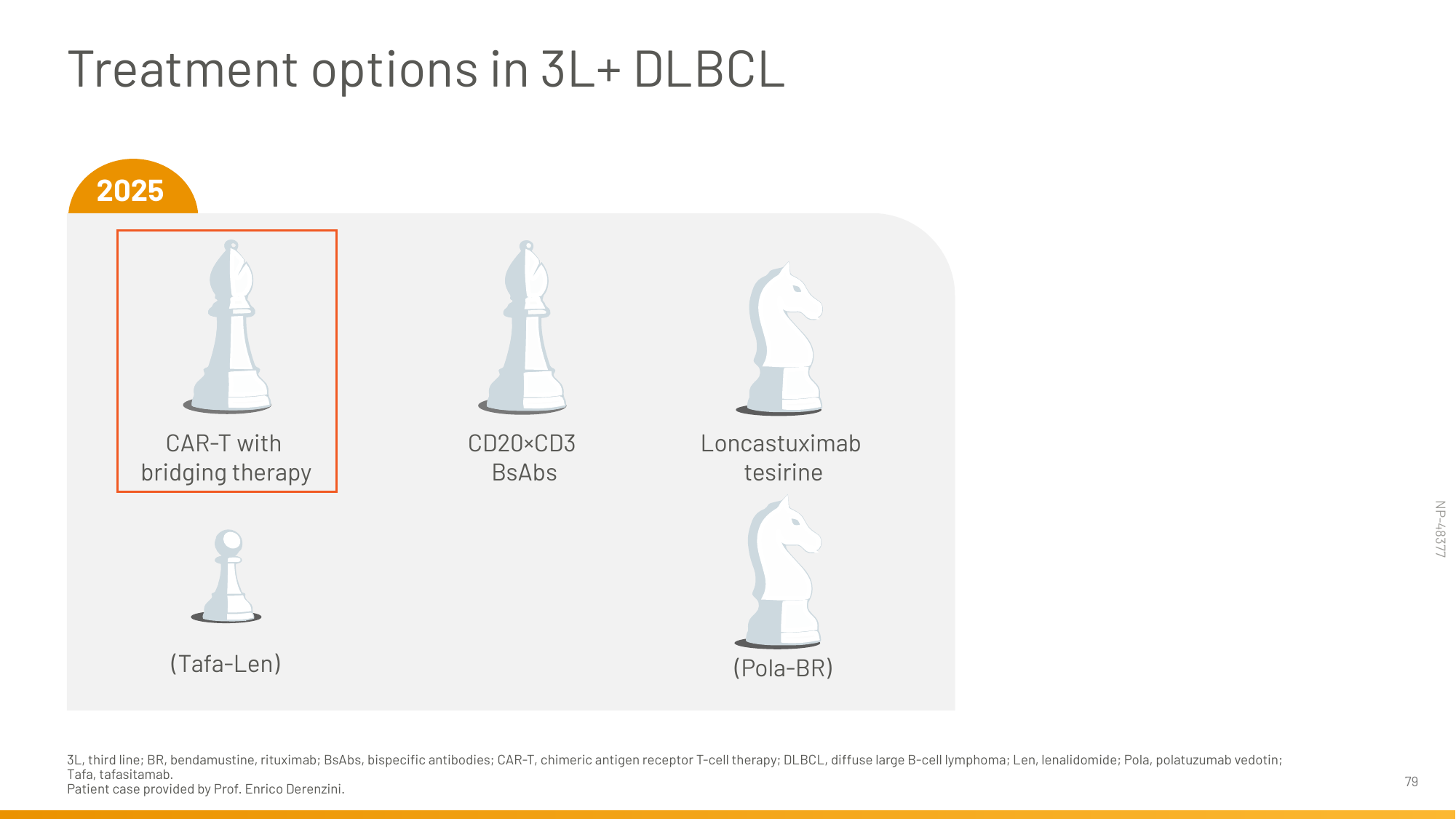

Treatment options in 3L+ DLBCL

2025

CAR-T with
bridging therapy
CD20×CD3
BsAbs
Loncastuximab
tesirine

(Tafa-Len)
(Pola-BR)
3L, third line; BR, bendamustine, rituximab; BsAbs, bispecific antibodies; CAR-T, chimeric antigen receptor T-cell therapy; DLBCL, diffuse large B-cell lymphoma; Len, lenalidomide; Pola, polatuzumab vedotin; Tafa, tafasitamab.
Patient case provided by Prof. Enrico Derenzini.
79